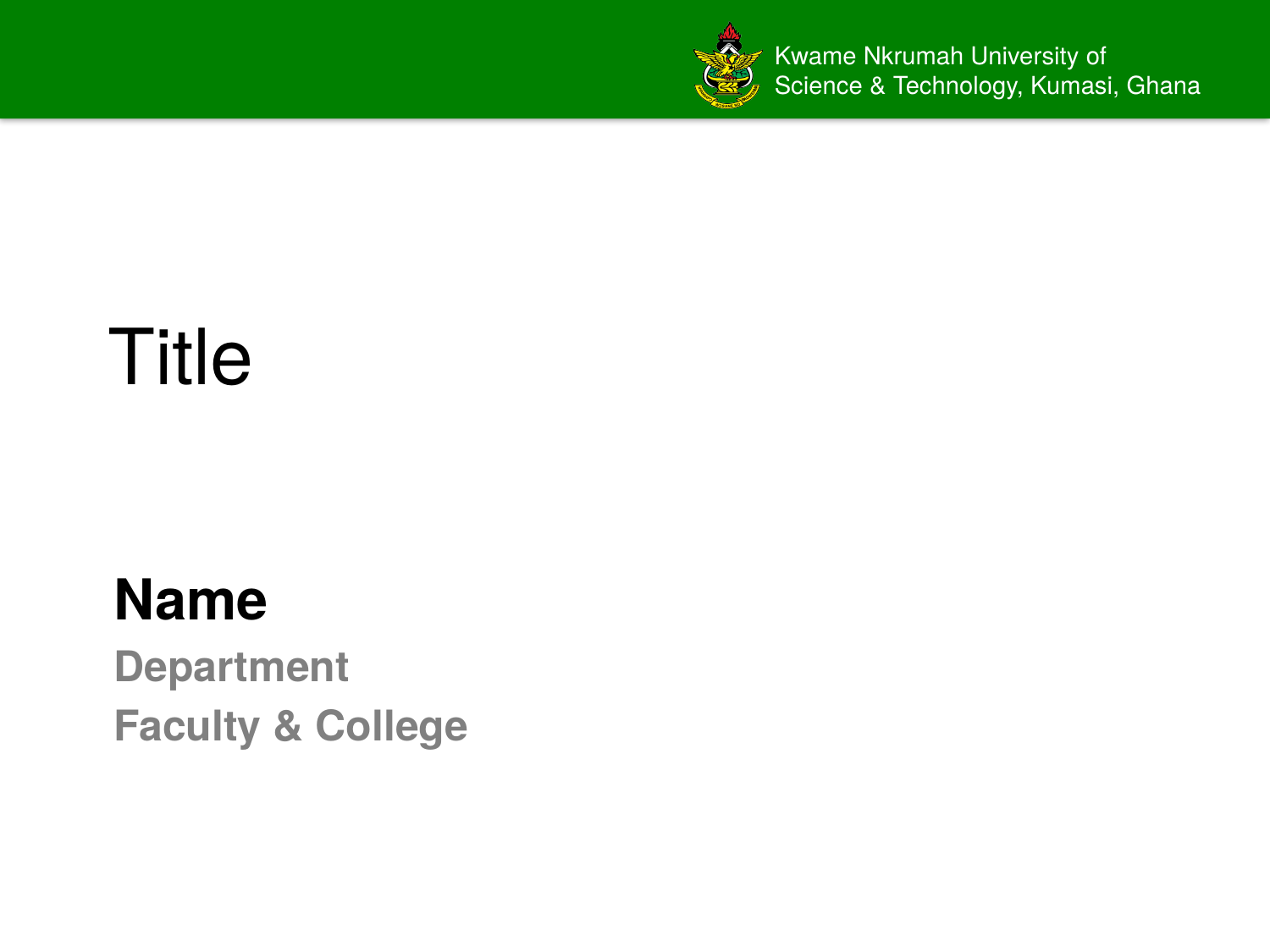

# Title
Name
Department
Faculty & College